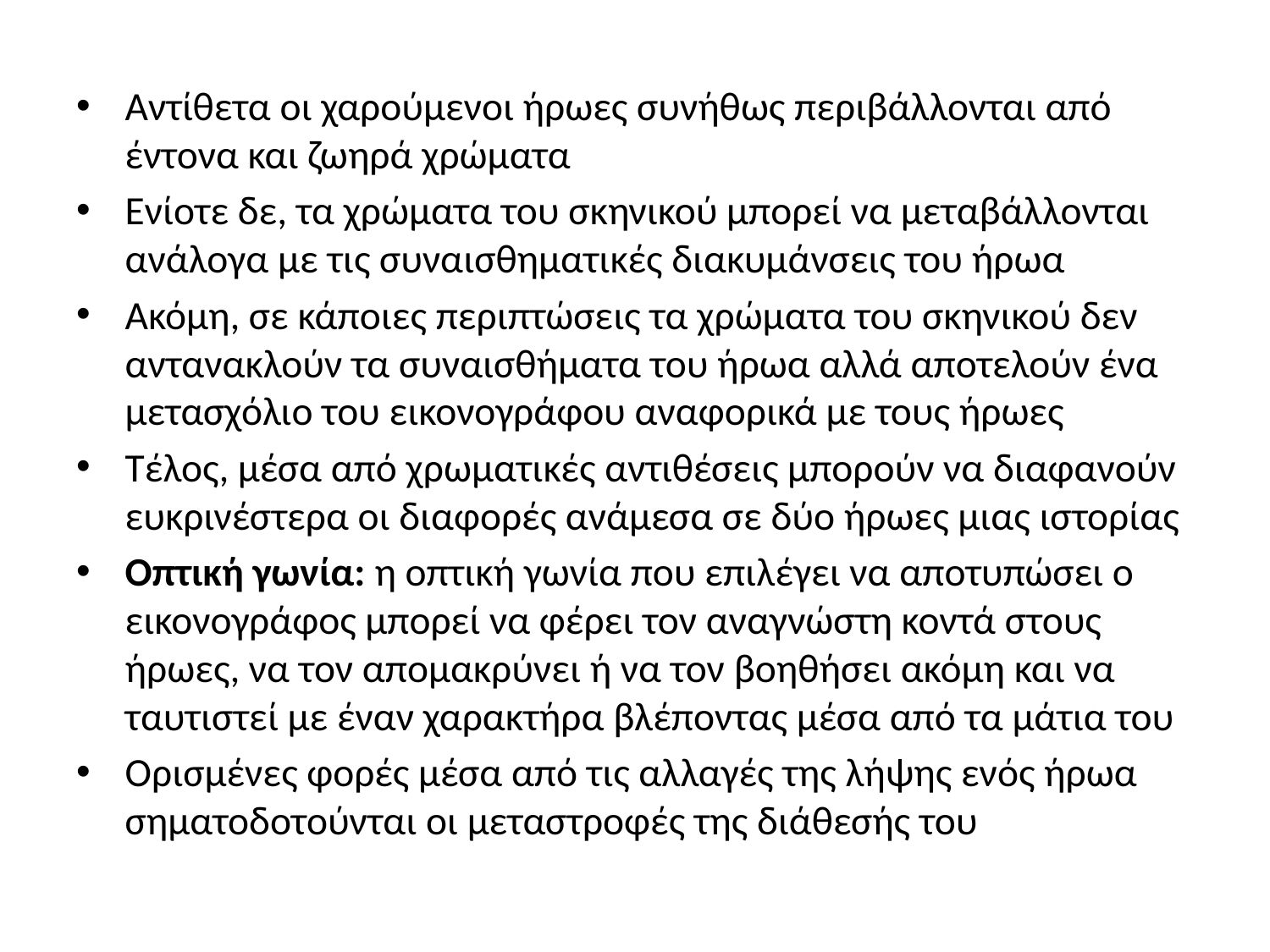

Αντίθετα οι χαρούμενοι ήρωες συνήθως περιβάλλονται από έντονα και ζωηρά χρώματα
Ενίοτε δε, τα χρώματα του σκηνικού μπορεί να μεταβάλλονται ανάλογα με τις συναισθηματικές διακυμάνσεις του ήρωα
Ακόμη, σε κάποιες περιπτώσεις τα χρώματα του σκηνικού δεν αντανακλούν τα συναισθήματα του ήρωα αλλά αποτελούν ένα μετασχόλιο του εικονογράφου αναφορικά με τους ήρωες
Τέλος, μέσα από χρωματικές αντιθέσεις μπορούν να διαφανούν ευκρινέστερα οι διαφορές ανάμεσα σε δύο ήρωες μιας ιστορίας
Οπτική γωνία: η οπτική γωνία που επιλέγει να αποτυπώσει ο εικονογράφος μπορεί να φέρει τον αναγνώστη κοντά στους ήρωες, να τον απομακρύνει ή να τον βοηθήσει ακόμη και να ταυτιστεί με έναν χαρακτήρα βλέποντας μέσα από τα μάτια του
Ορισμένες φορές μέσα από τις αλλαγές της λήψης ενός ήρωα σηματοδοτούνται οι μεταστροφές της διάθεσής του